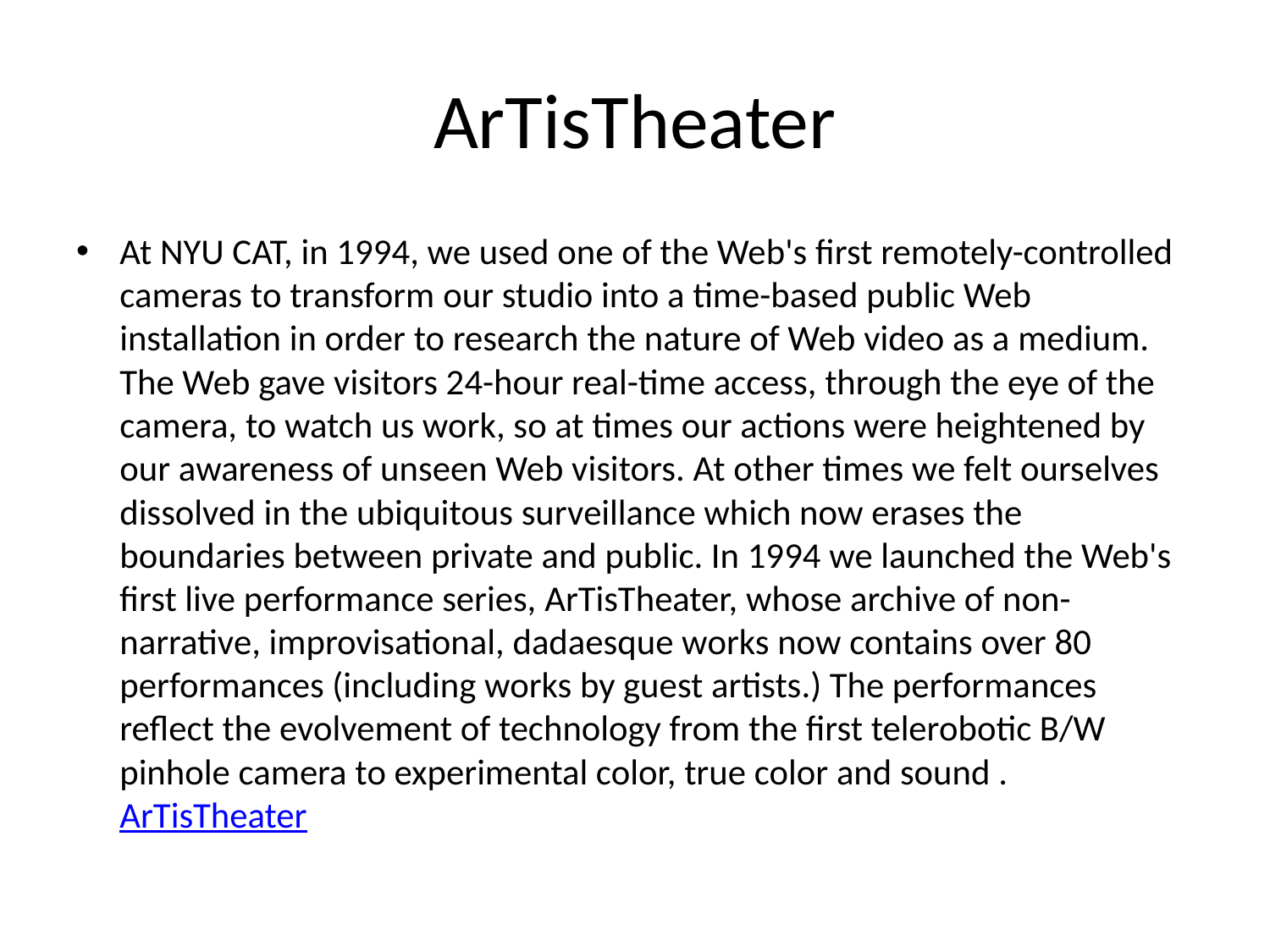

# ArTisTheater
At NYU CAT, in 1994, we used one of the Web's first remotely-controlled cameras to transform our studio into a time-based public Web installation in order to research the nature of Web video as a medium. The Web gave visitors 24-hour real-time access, through the eye of the camera, to watch us work, so at times our actions were heightened by our awareness of unseen Web visitors. At other times we felt ourselves dissolved in the ubiquitous surveillance which now erases the boundaries between private and public. In 1994 we launched the Web's first live performance series, ArTisTheater, whose archive of non-narrative, improvisational, dadaesque works now contains over 80 performances (including works by guest artists.) The performances reflect the evolvement of technology from the first telerobotic B/W pinhole camera to experimental color, true color and sound .
ArTisTheater